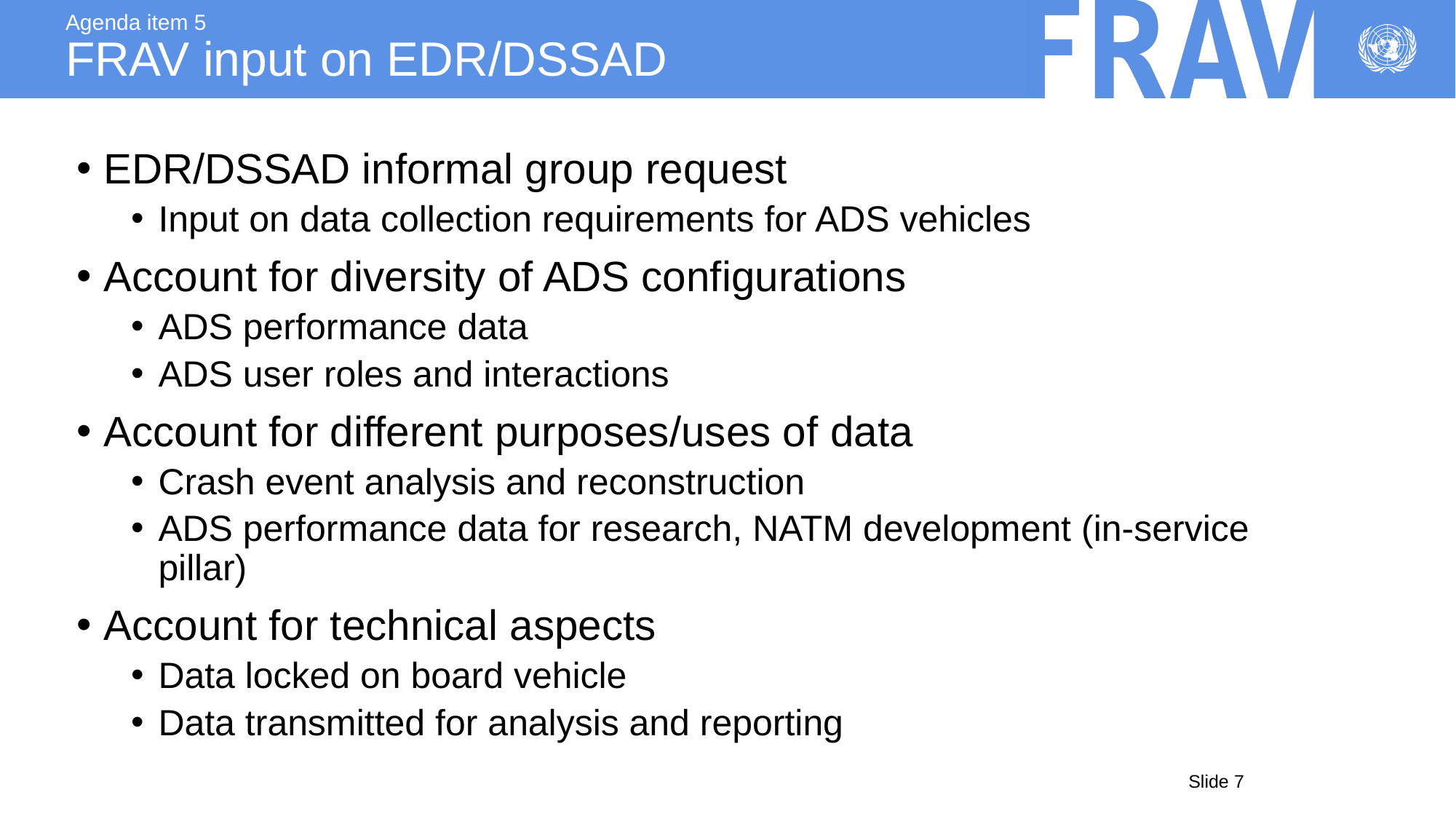

# Agenda item 5 FRAV input on EDR/DSSAD
EDR/DSSAD informal group request
Input on data collection requirements for ADS vehicles
Account for diversity of ADS configurations
ADS performance data
ADS user roles and interactions
Account for different purposes/uses of data
Crash event analysis and reconstruction
ADS performance data for research, NATM development (in-service pillar)
Account for technical aspects
Data locked on board vehicle
Data transmitted for analysis and reporting